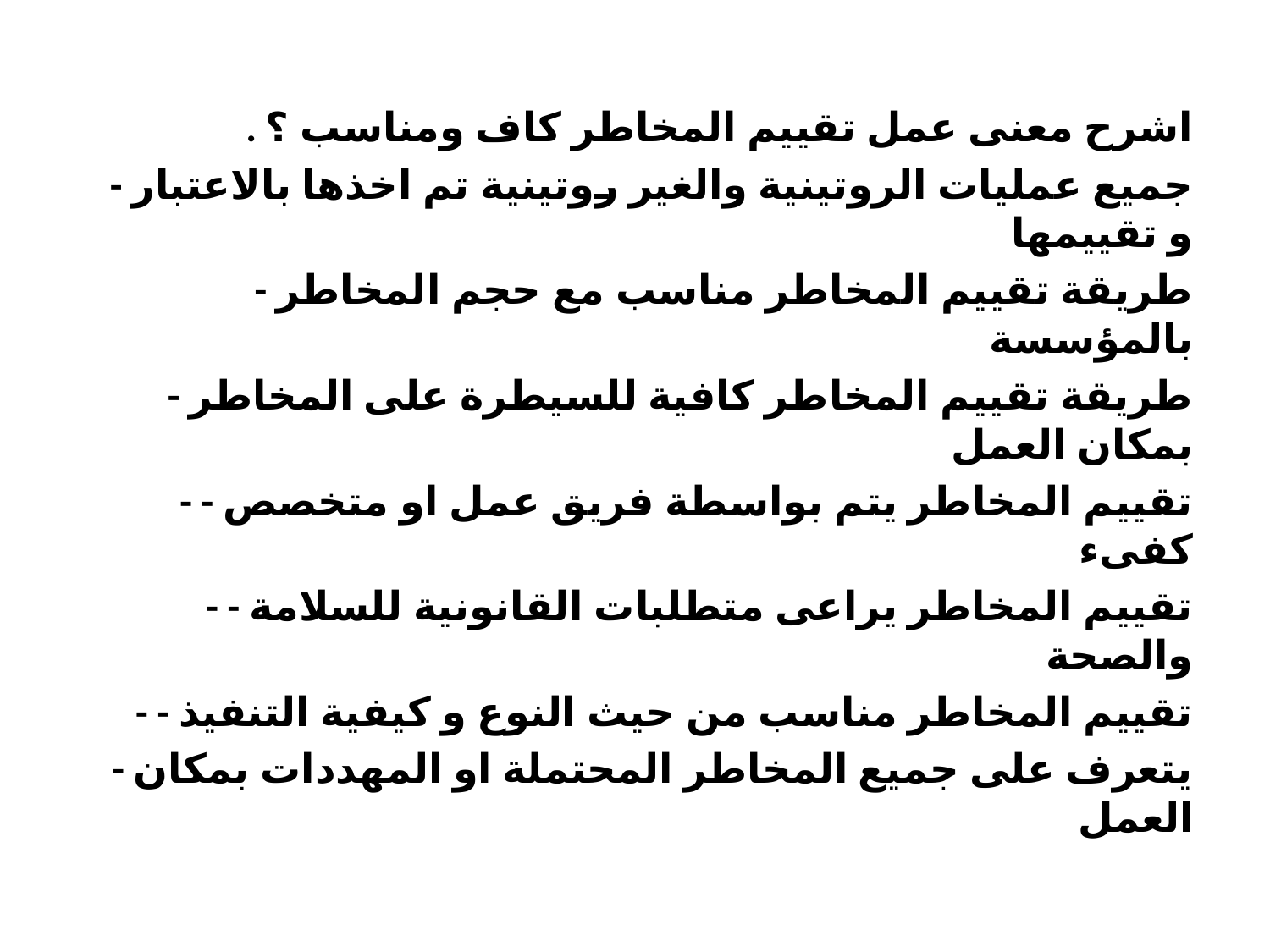

. اشرح معنى عمل تقییم المخاطر كاف ومناسب ؟
- جمیع عملیات الروتینیة والغیر روتینیة تم اخذھا بالاعتبار و تقییمھا
- طریقة تقییم المخاطر مناسب مع حجم المخاطر بالمؤسسة
- طریقة تقییم المخاطر كافیة للسیطرة على المخاطر بمكان العمل
- - تقییم المخاطر یتم بواسطة فریق عمل او متخصص كفىء
- - تقییم المخاطر یراعى متطلبات القانونیة للسلامة والصحة
- - تقییم المخاطر مناسب من حیث النوع و كیفیة التنفیذ
- یتعرف على جمیع المخاطر المحتملة او المھددات بمكان العمل